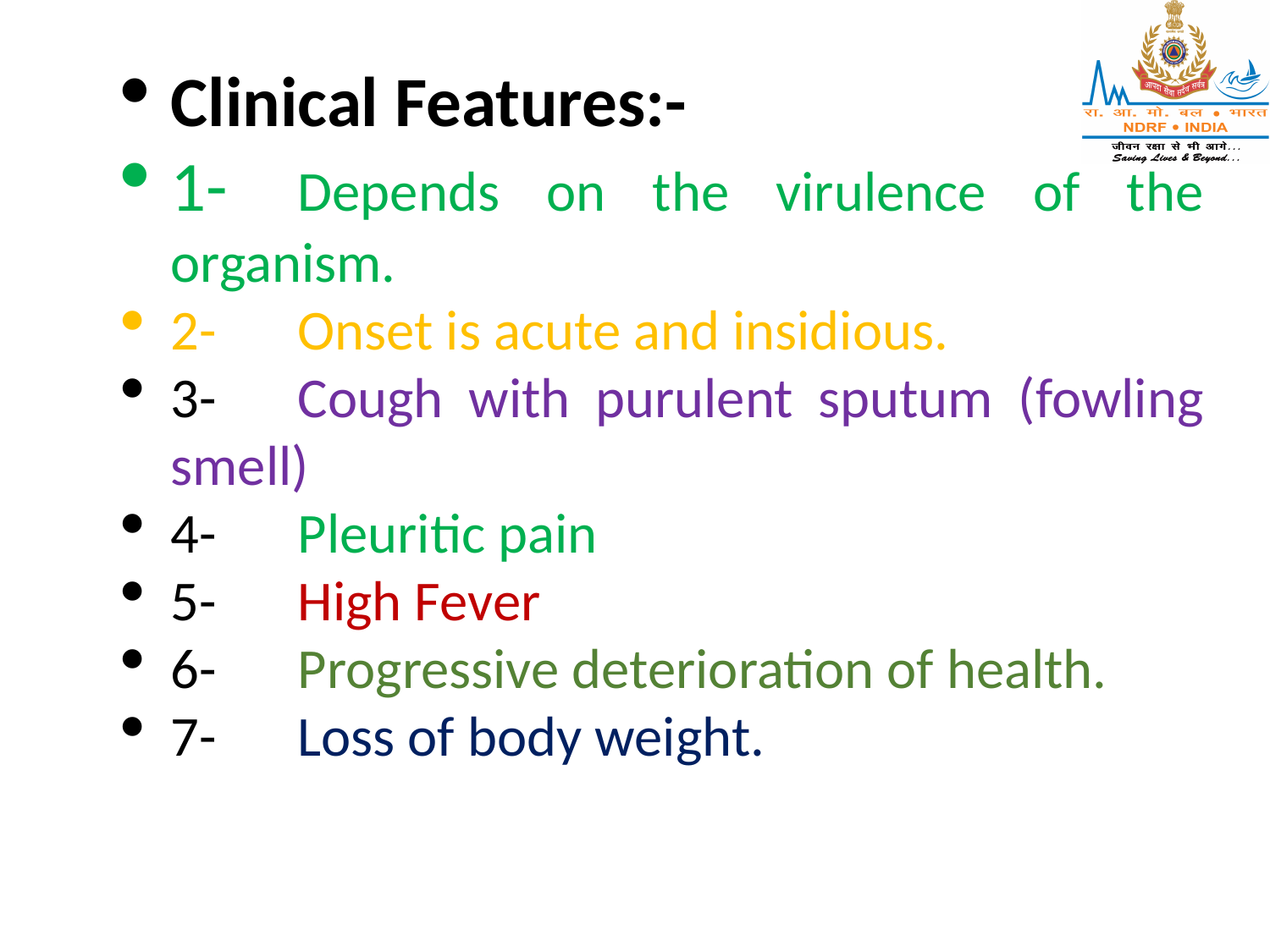

Clinical Features:-
1-	Depends on the virulence of the organism.
2-	Onset is acute and insidious.
3-	Cough with purulent sputum (fowling smell)
4-	Pleuritic pain
5-	High Fever
6-	Progressive deterioration of health.
7-	Loss of body weight.